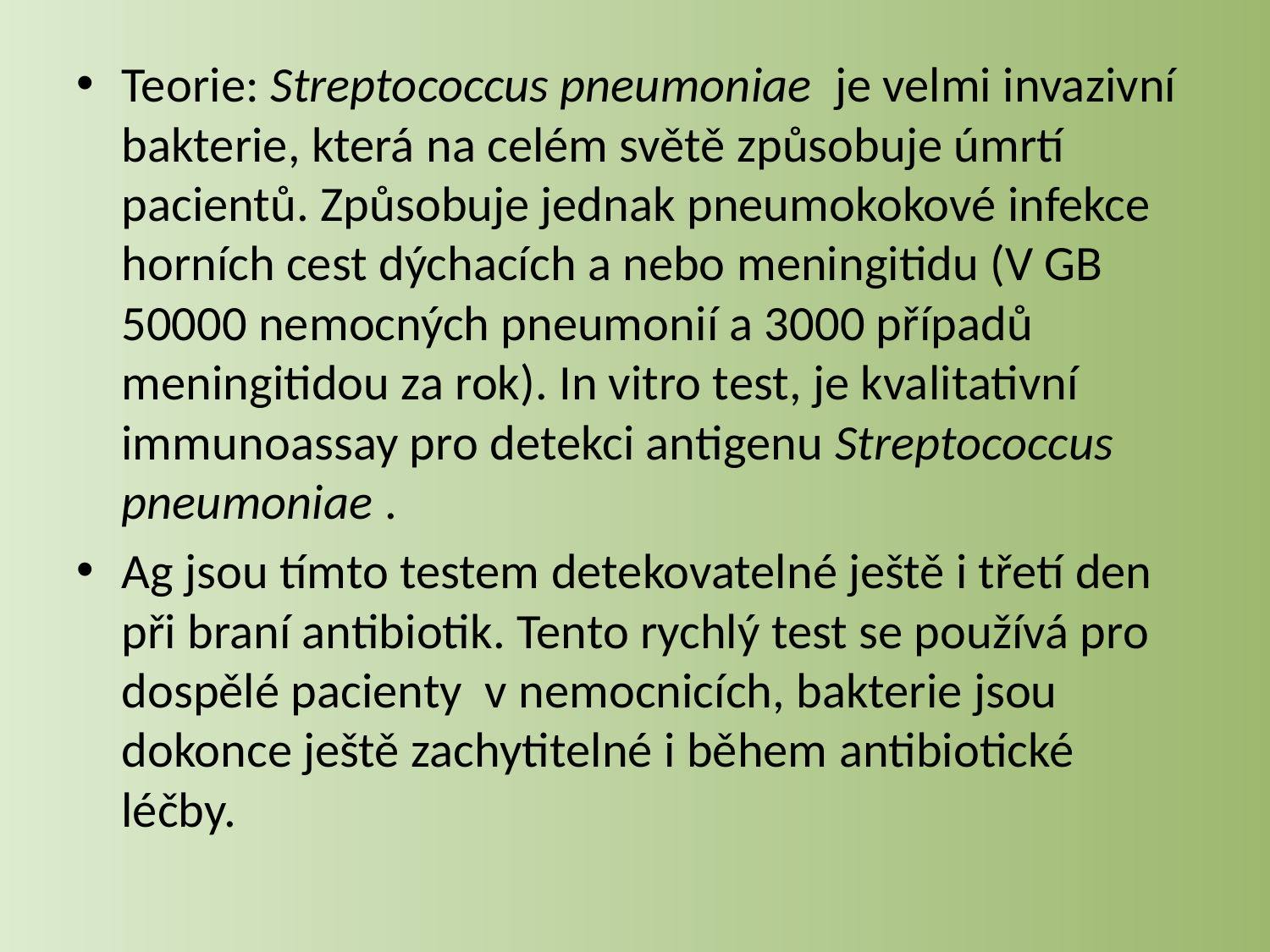

Teorie: Streptococcus pneumoniae  je velmi invazivní bakterie, která na celém světě způsobuje úmrtí pacientů. Způsobuje jednak pneumokokové infekce horních cest dýchacích a nebo meningitidu (V GB 50000 nemocných pneumonií a 3000 případů meningitidou za rok). In vitro test, je kvalitativní immunoassay pro detekci antigenu Streptococcus pneumoniae .
Ag jsou tímto testem detekovatelné ještě i třetí den při braní antibiotik. Tento rychlý test se používá pro dospělé pacienty  v nemocnicích, bakterie jsou dokonce ještě zachytitelné i během antibiotické léčby.